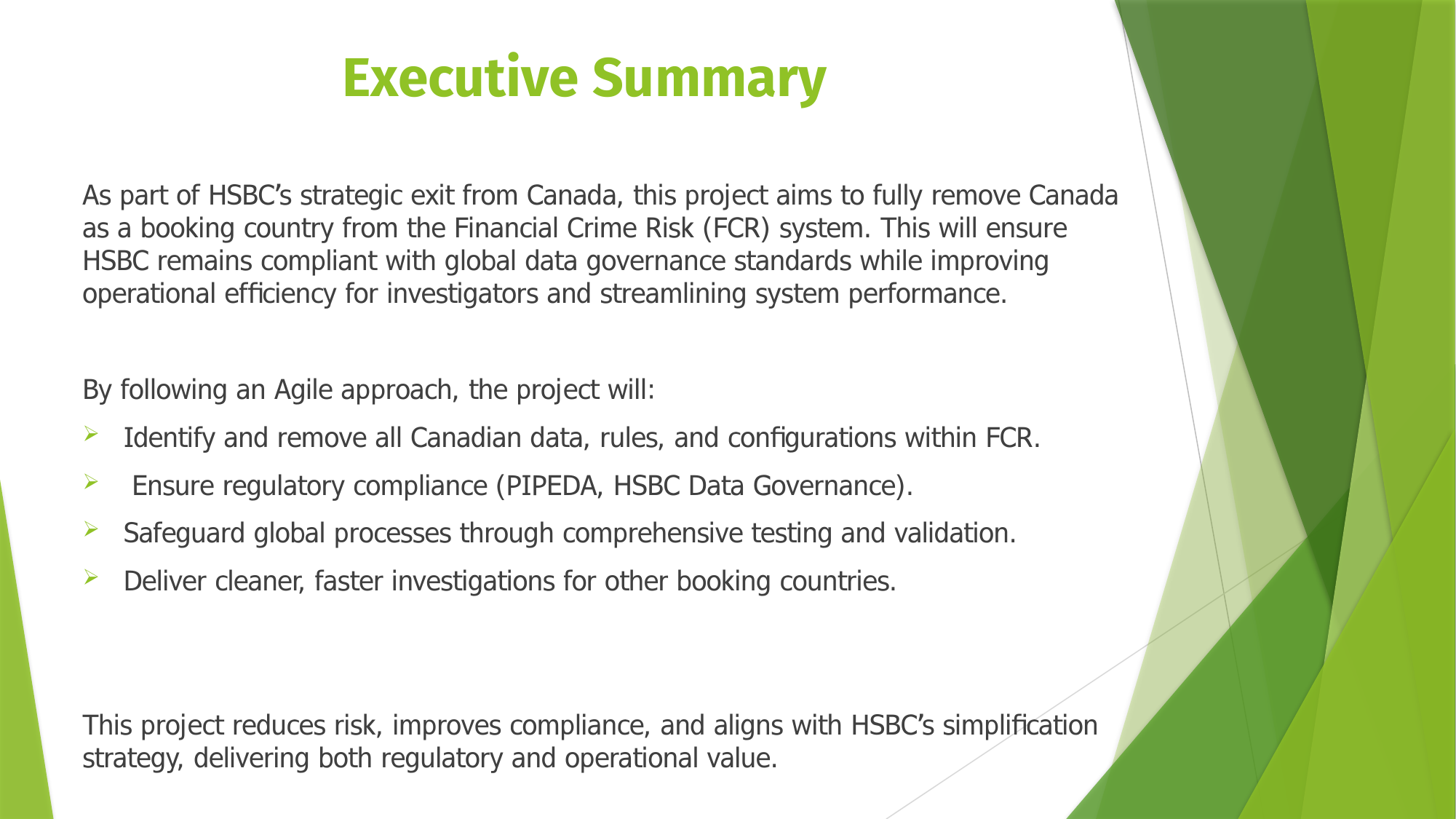

# Executive Summary
As part of HSBC’s strategic exit from Canada, this project aims to fully remove Canada as a booking country from the Financial Crime Risk (FCR) system. This will ensure HSBC remains compliant with global data governance standards while improving operational efficiency for investigators and streamlining system performance.

By following an Agile approach, the project will:
Identify and remove all Canadian data, rules, and configurations within FCR.
 Ensure regulatory compliance (PIPEDA, HSBC Data Governance).
Safeguard global processes through comprehensive testing and validation.
Deliver cleaner, faster investigations for other booking countries.

This project reduces risk, improves compliance, and aligns with HSBC’s simplification strategy, delivering both regulatory and operational value.